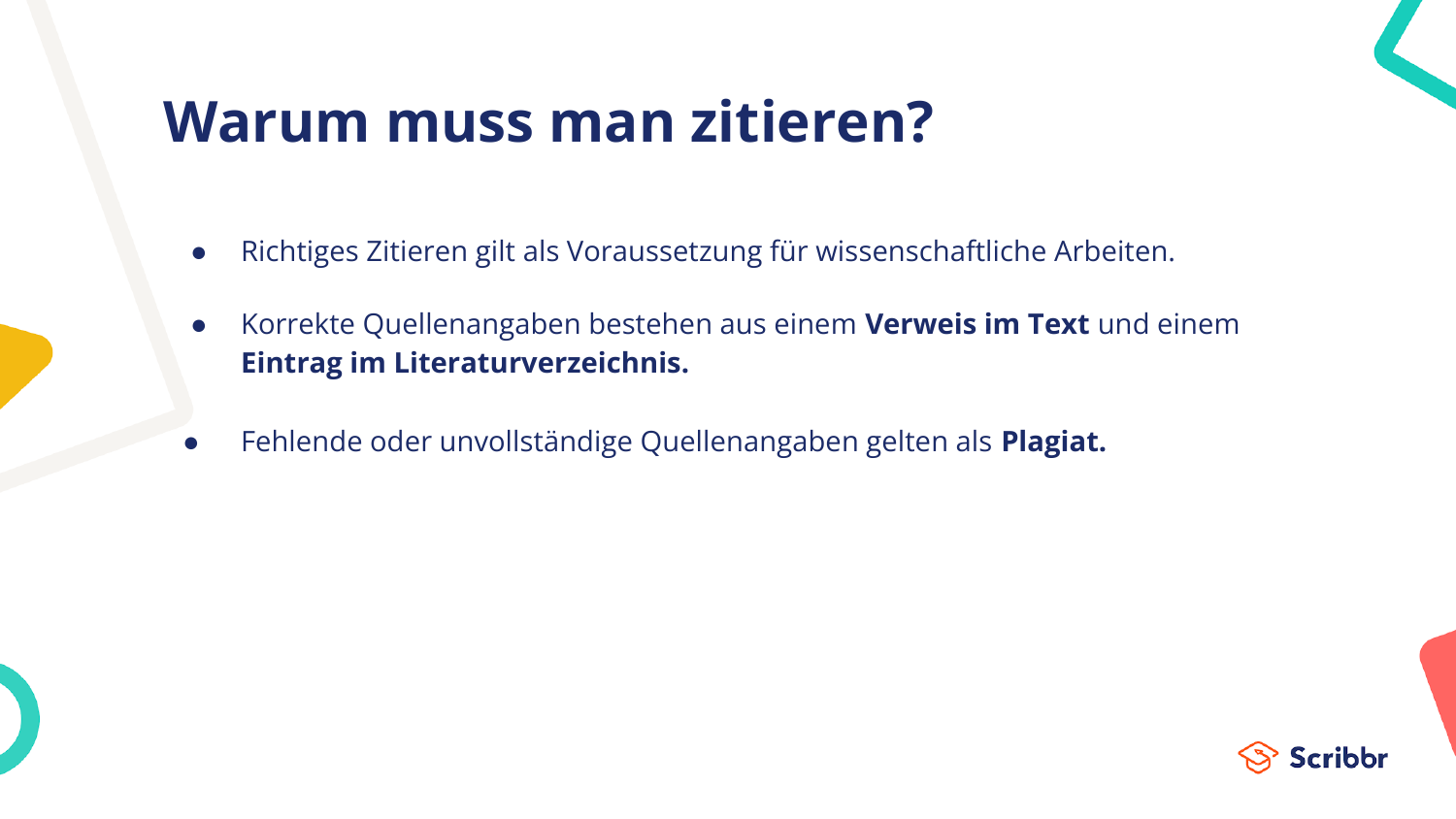

# Warum muss man zitieren?

Richtiges Zitieren gilt als Voraussetzung für wissenschaftliche Arbeiten.
Korrekte Quellenangaben bestehen aus einem Verweis im Text und einem Eintrag im Literaturverzeichnis.
Fehlende oder unvollständige Quellenangaben gelten als Plagiat.